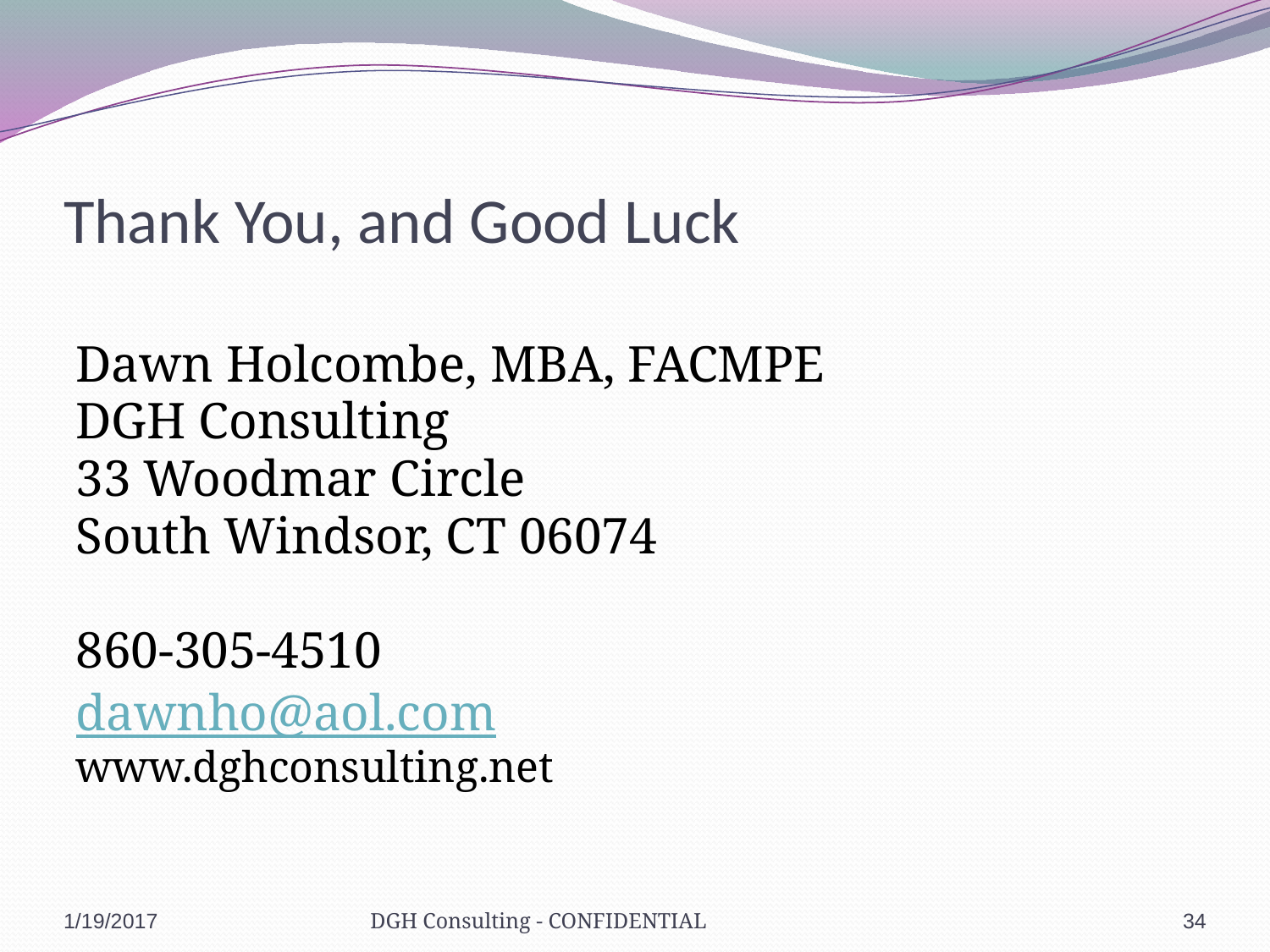

# Thank You, and Good Luck

Dawn Holcombe, MBA, FACMPE
DGH Consulting
33 Woodmar Circle
South Windsor, CT 06074

860-305-4510
dawnho@aol.com
www.dghconsulting.net

1/19/2017
DGH Consulting - CONFIDENTIAL
34